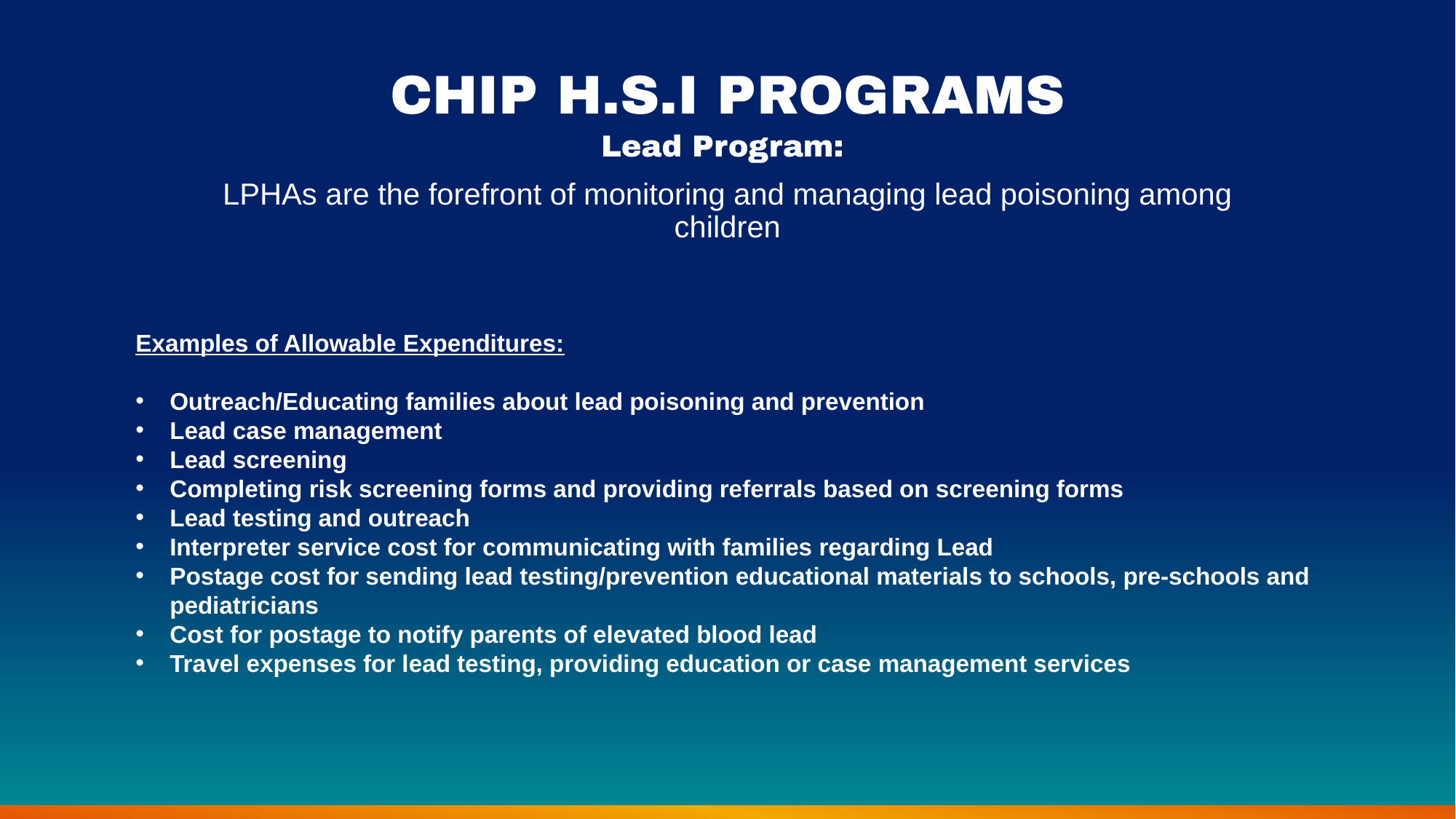

# CHIP H.S.I PROGRAMS
Lead Program:
LPHAs are the forefront of monitoring and managing lead poisoning among children
Examples of Allowable Expenditures:

Outreach/Educating families about lead poisoning and prevention
Lead case management
Lead screening
Completing risk screening forms and providing referrals based on screening forms
Lead testing and outreach
Interpreter service cost for communicating with families regarding Lead
Postage cost for sending lead testing/prevention educational materials to schools, pre-schools and pediatricians
Cost for postage to notify parents of elevated blood lead
Travel expenses for lead testing, providing education or case management services